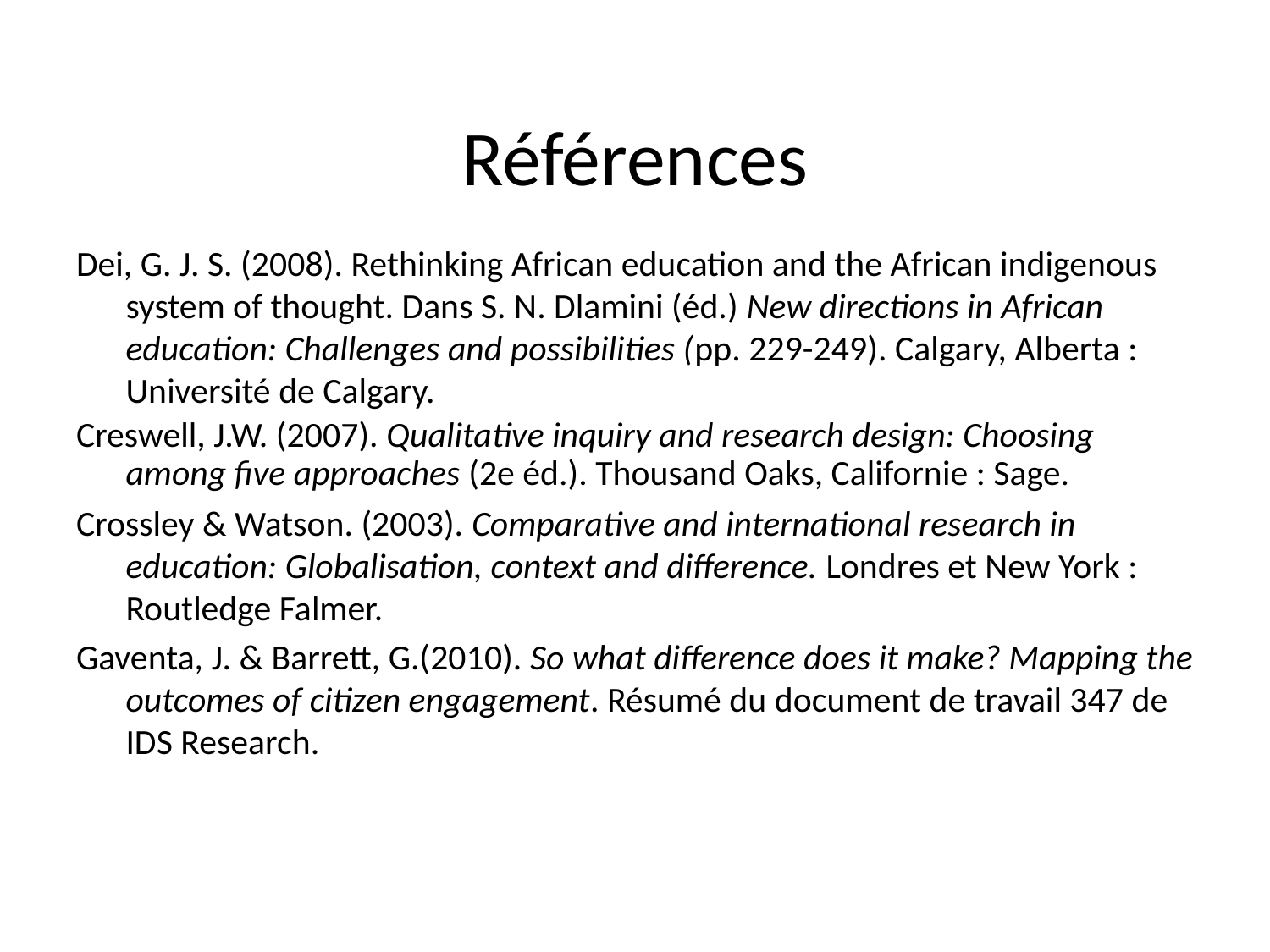

# Références
Dei, G. J. S. (2008). Rethinking African education and the African indigenous system of thought. Dans S. N. Dlamini (éd.) New directions in African education: Challenges and possibilities (pp. 229-249). Calgary, Alberta : Université de Calgary.
Creswell, J.W. (2007). Qualitative inquiry and research design: Choosing among five approaches (2e éd.). Thousand Oaks, Californie : Sage.
Crossley & Watson. (2003). Comparative and international research in education: Globalisation, context and difference. Londres et New York : Routledge Falmer.
Gaventa, J. & Barrett, G.(2010). So what difference does it make? Mapping the outcomes of citizen engagement. Résumé du document de travail 347 de IDS Research.